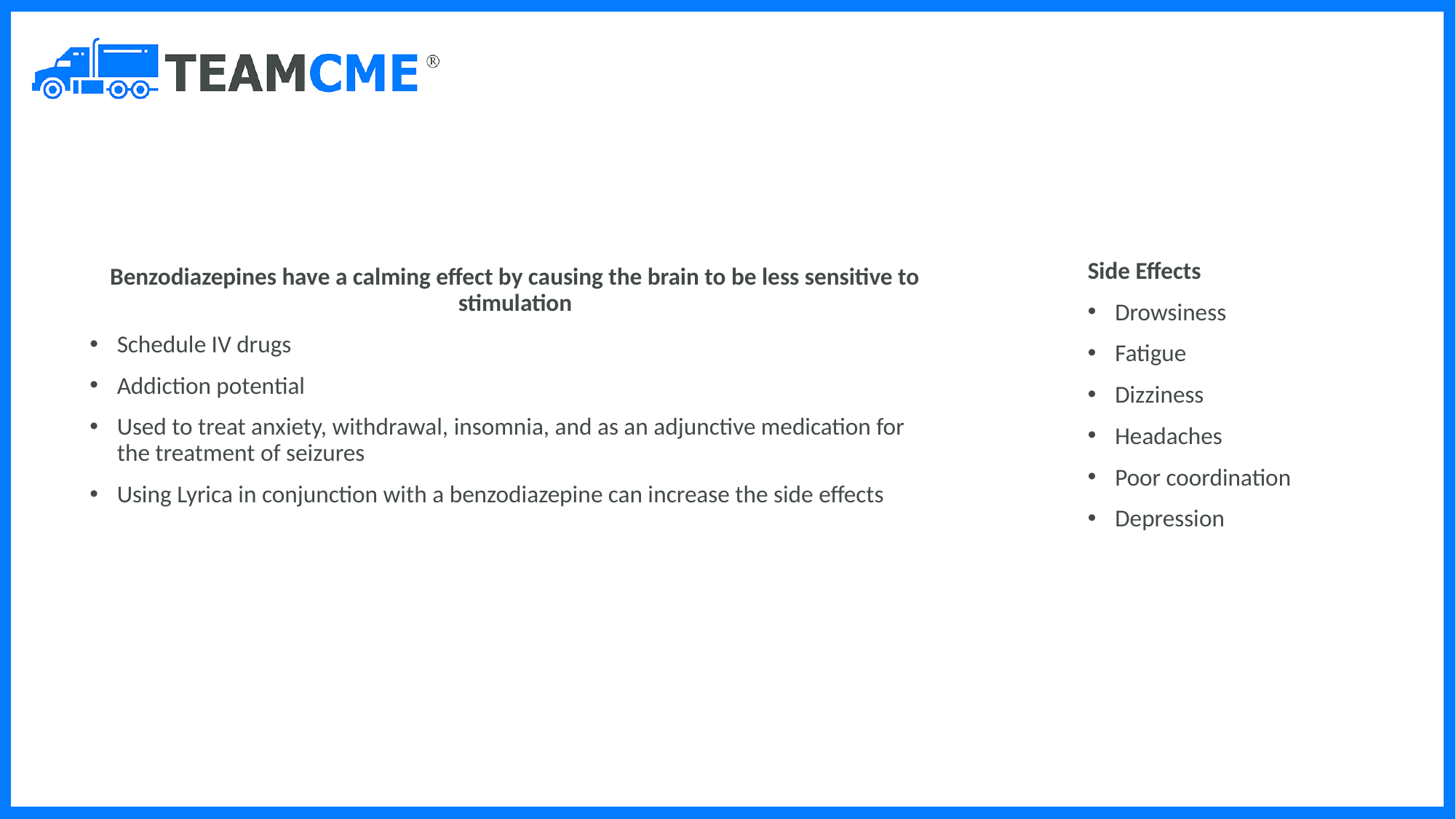

Side Effects
Drowsiness
Fatigue
Dizziness
Headaches
Poor coordination
Depression

Benzodiazepines have a calming effect by causing the brain to be less sensitive to stimulation
Schedule IV drugs
Addiction potential
Used to treat anxiety, withdrawal, insomnia, and as an adjunctive medication for the treatment of seizures
Using Lyrica in conjunction with a benzodiazepine can increase the side effects
22